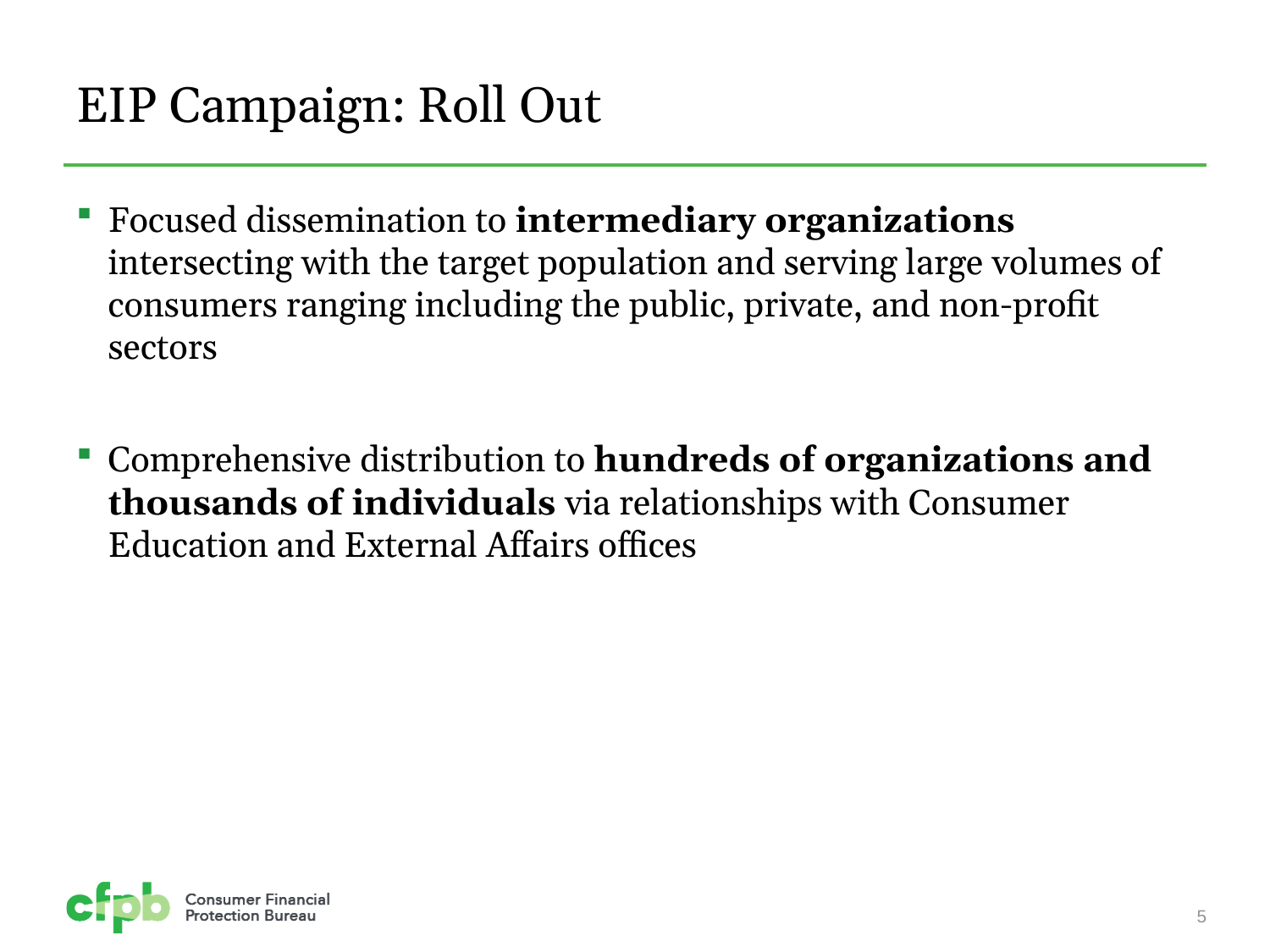

# EIP Campaign: Roll Out
Focused dissemination to intermediary organizations intersecting with the target population and serving large volumes of consumers ranging including the public, private, and non-profit sectors

Comprehensive distribution to hundreds of organizations and thousands of individuals via relationships with Consumer Education and External Affairs offices

5